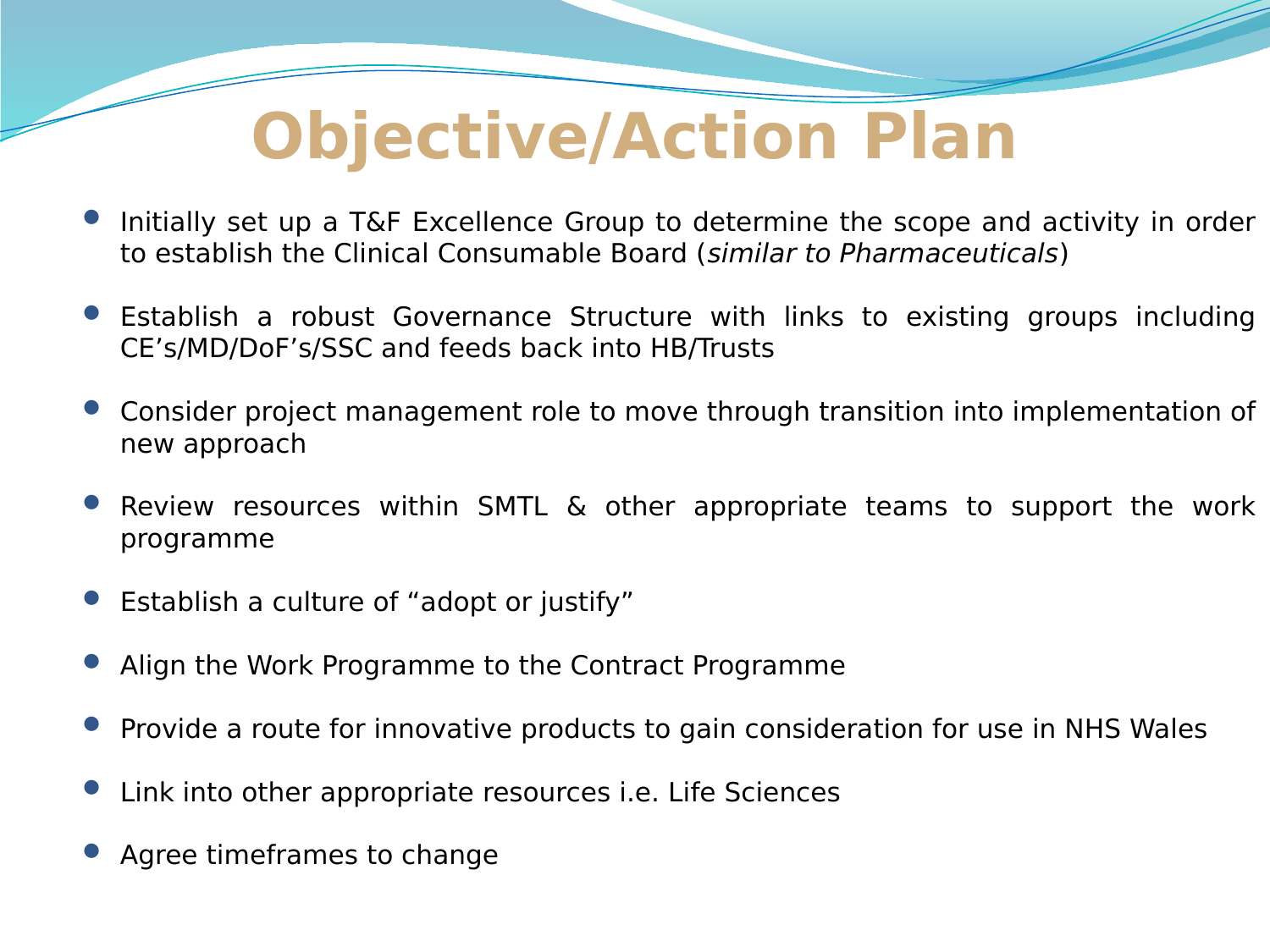

# Objective/Action Plan
Initially set up a T&F Excellence Group to determine the scope and activity in order to establish the Clinical Consumable Board (similar to Pharmaceuticals)

Establish a robust Governance Structure with links to existing groups including CE’s/MD/DoF’s/SSC and feeds back into HB/Trusts

Consider project management role to move through transition into implementation of new approach

Review resources within SMTL & other appropriate teams to support the work programme

Establish a culture of “adopt or justify”

Align the Work Programme to the Contract Programme

Provide a route for innovative products to gain consideration for use in NHS Wales

Link into other appropriate resources i.e. Life Sciences

Agree timeframes to change